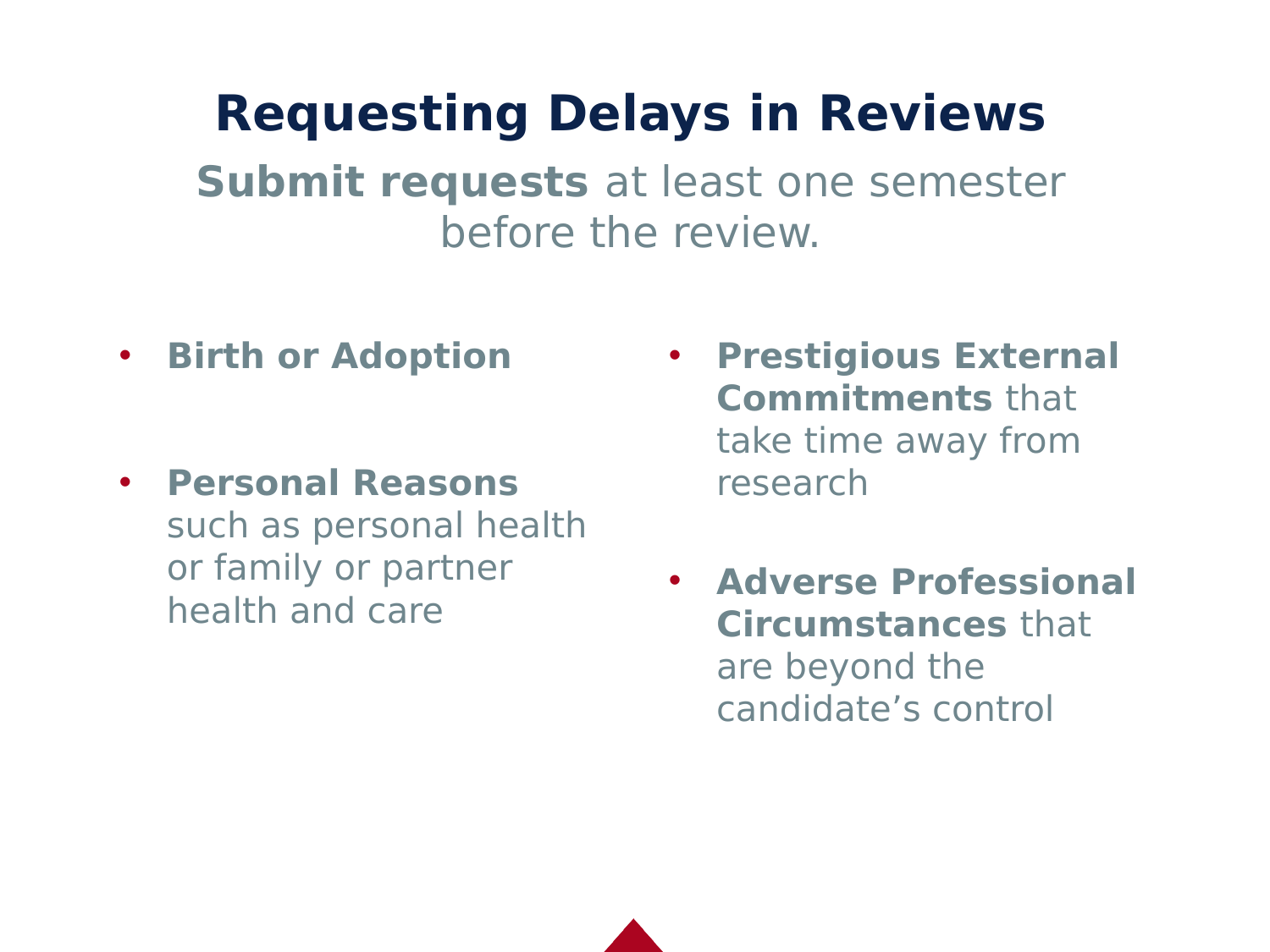

# Requesting Delays in Reviews
Submit requests at least one semester before the review.
Birth or Adoption

Personal Reasons such as personal health or family or partner health and care
Prestigious External Commitments that take time away from research

Adverse Professional Circumstances that are beyond the candidate’s control